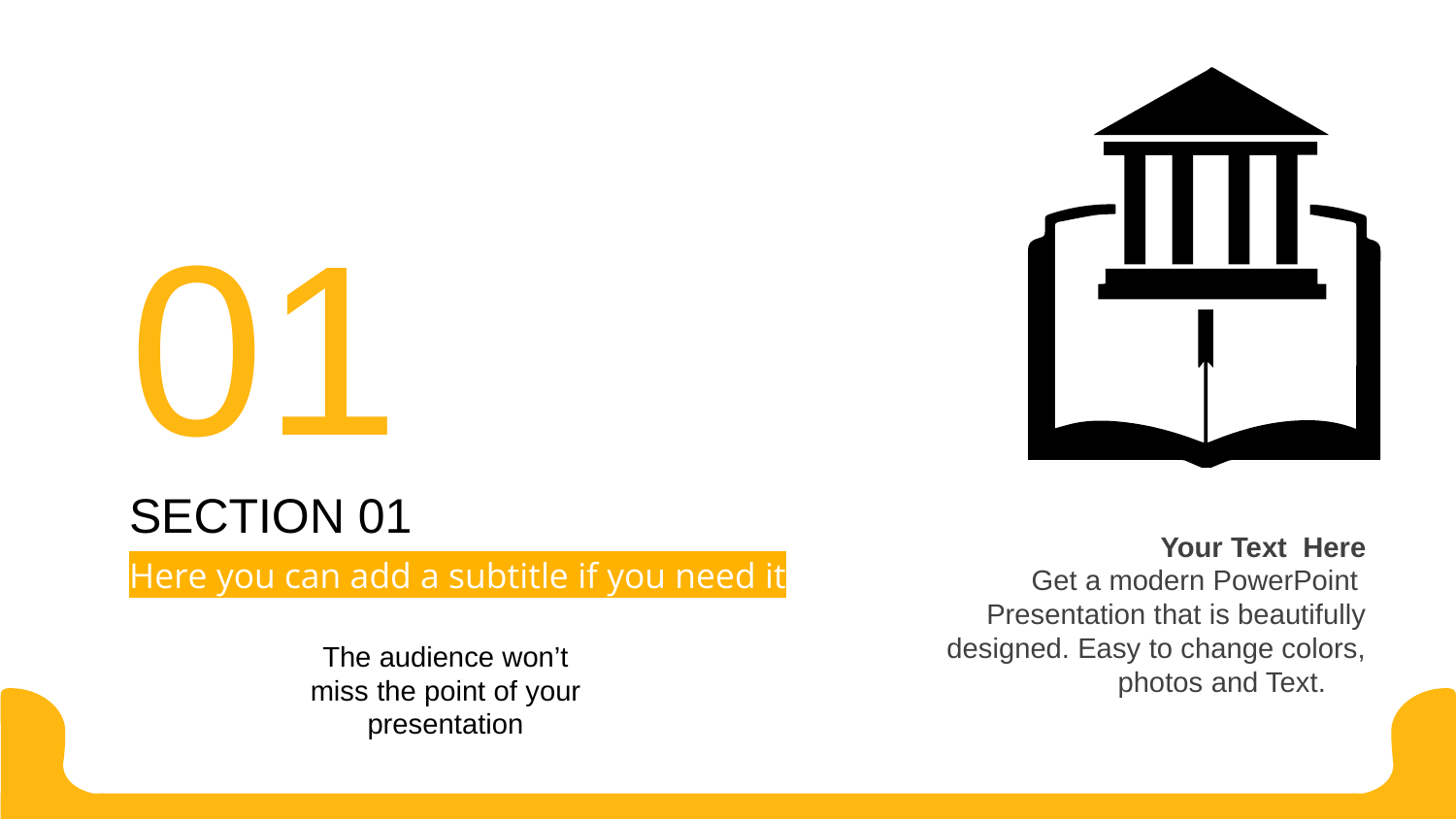

# 01
SECTION 01
Your Text  Here
Get a modern PowerPoint  Presentation that is beautifully designed. Easy to change colors, photos and Text.
Here you can add a subtitle if you need it
The audience won’t miss the point of your presentation